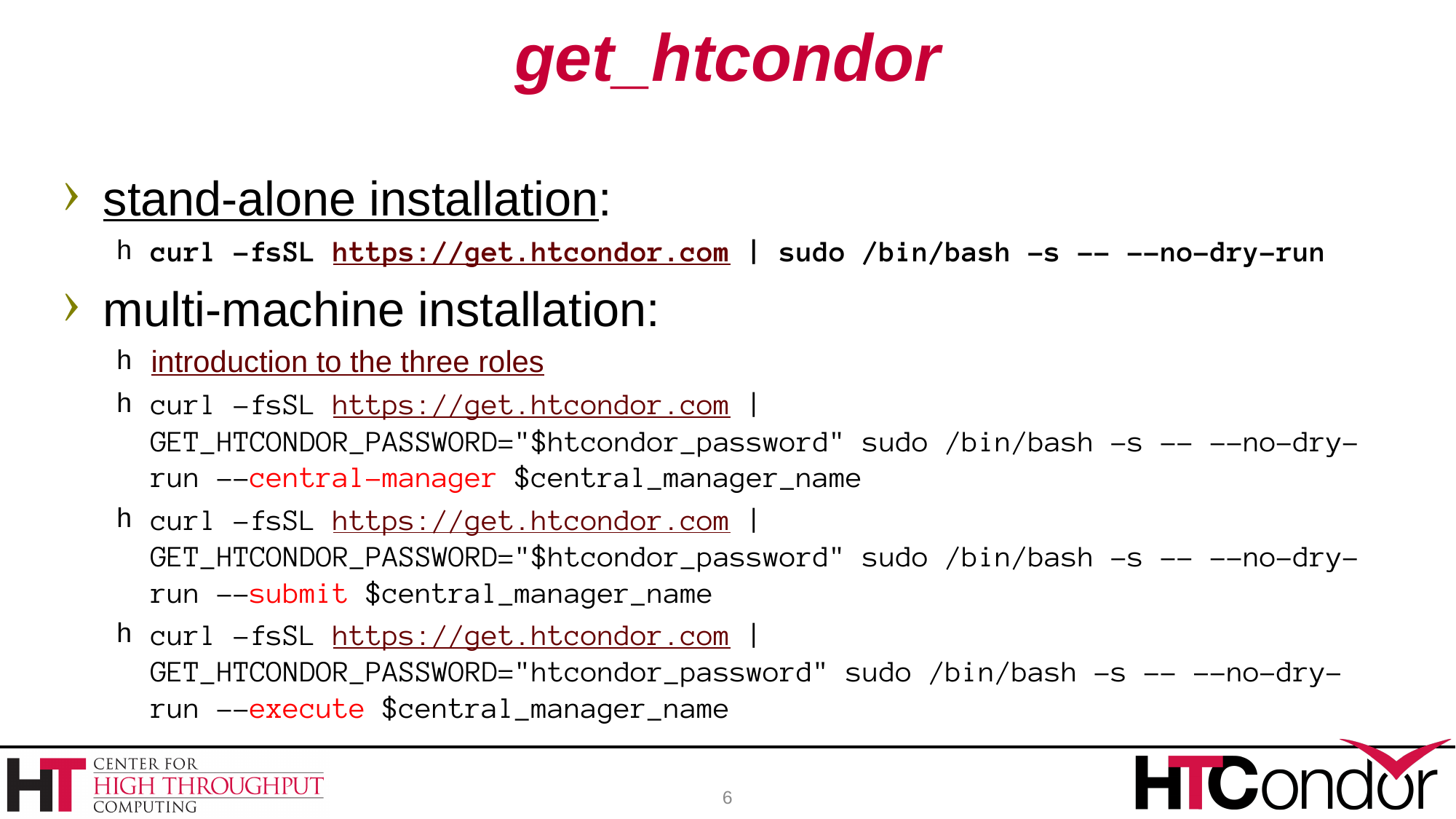

# get_htcondor
stand-alone installation:
curl -fsSL https://get.htcondor.com | sudo /bin/bash -s -- --no-dry-run
multi-machine installation:
introduction to the three roles
curl -fsSL https://get.htcondor.com | GET_HTCONDOR_PASSWORD="$htcondor_password" sudo /bin/bash -s -- --no-dry-run --central-manager $central_manager_name
curl -fsSL https://get.htcondor.com | GET_HTCONDOR_PASSWORD="$htcondor_password" sudo /bin/bash -s -- --no-dry-run --submit $central_manager_name
curl -fsSL https://get.htcondor.com | GET_HTCONDOR_PASSWORD="htcondor_password" sudo /bin/bash -s -- --no-dry-run --execute $central_manager_name

6